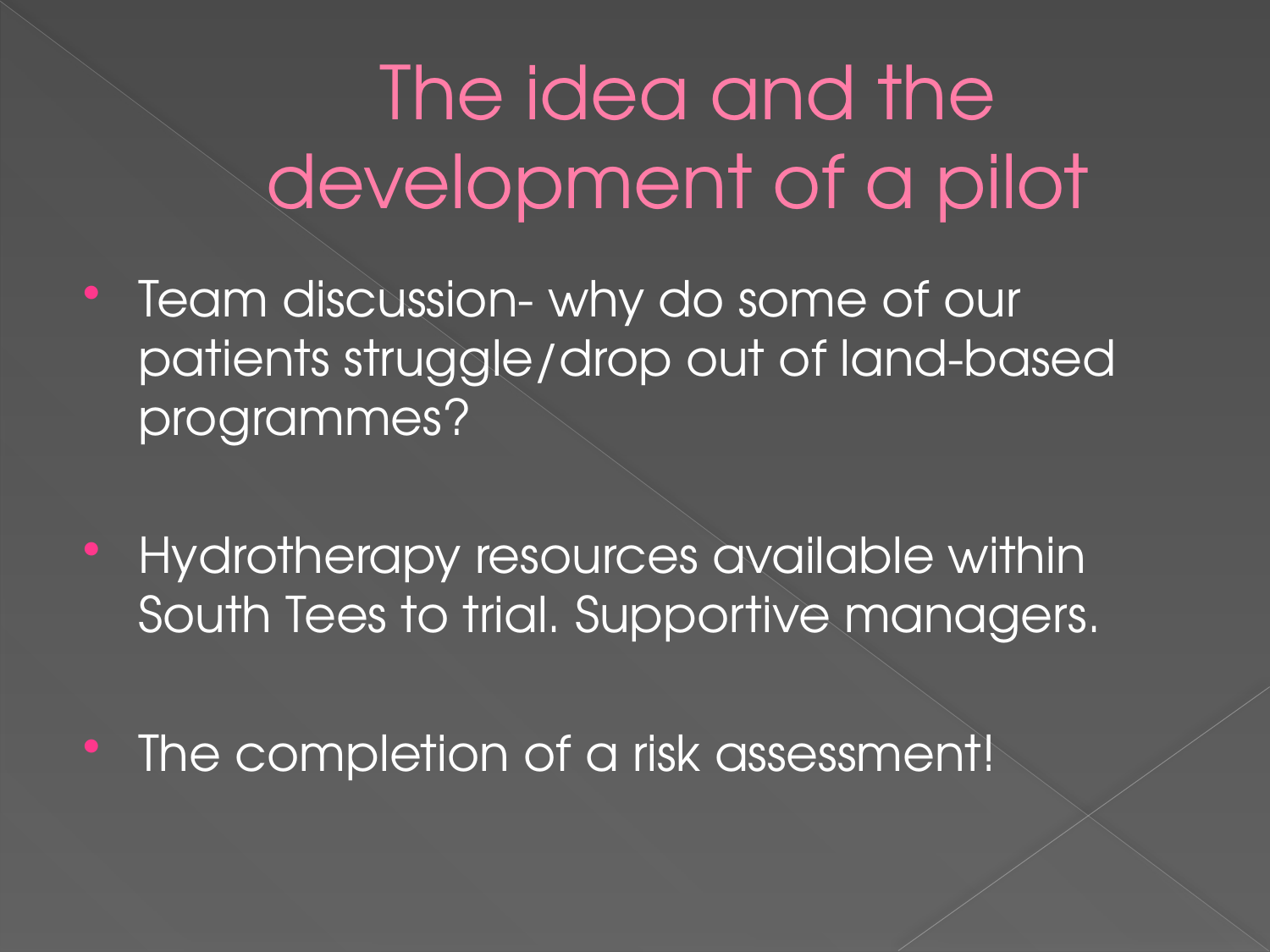

# The idea and the development of a pilot
Team discussion- why do some of our patients struggle/drop out of land-based programmes?

Hydrotherapy resources available within South Tees to trial. Supportive managers.

The completion of a risk assessment!